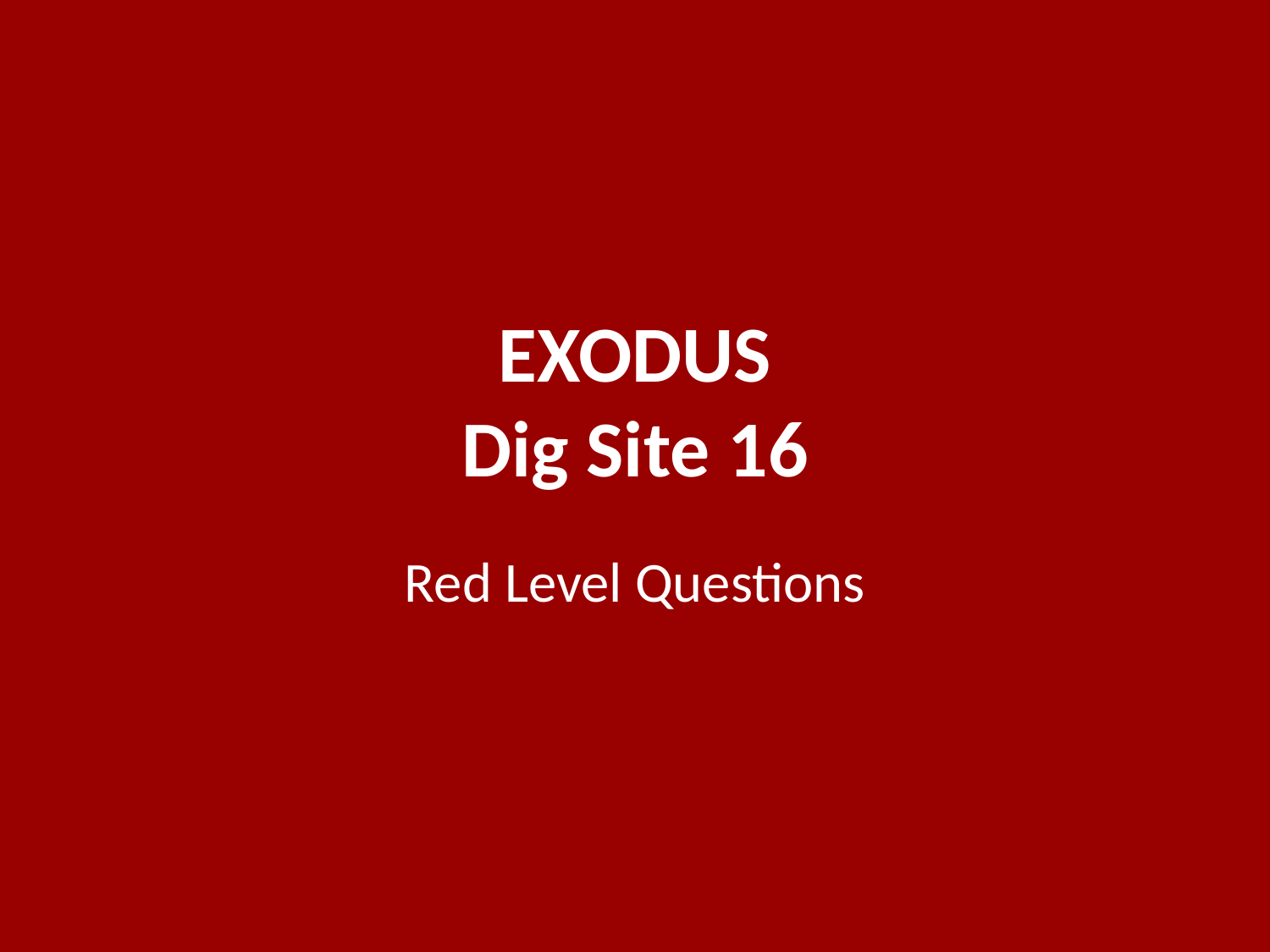

# EXODUS Dig Site 16
Red Level Questions